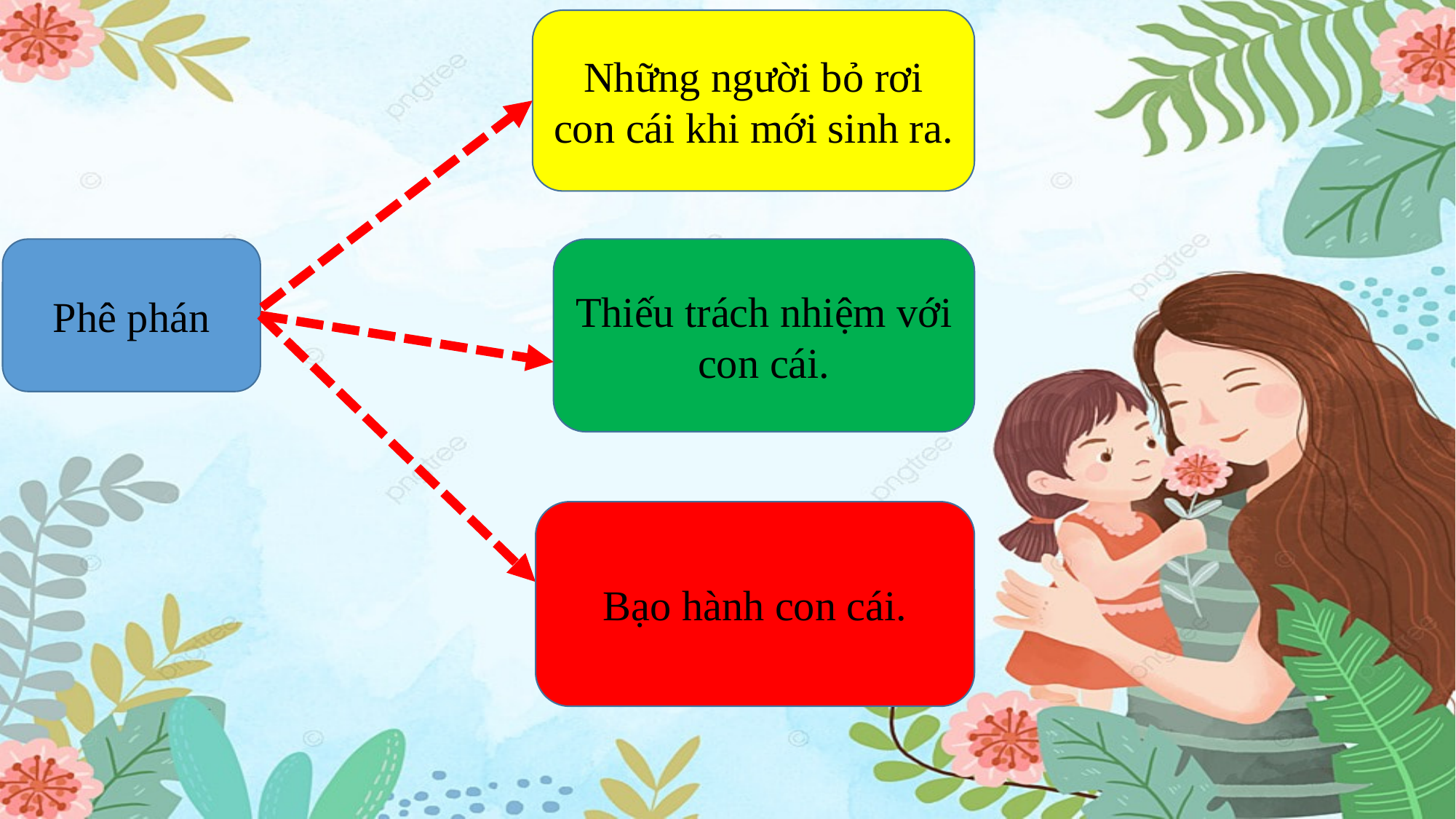

Những người bỏ rơi con cái khi mới sinh ra.
Phê phán
Thiếu trách nhiệm với con cái.
Bạo hành con cái.